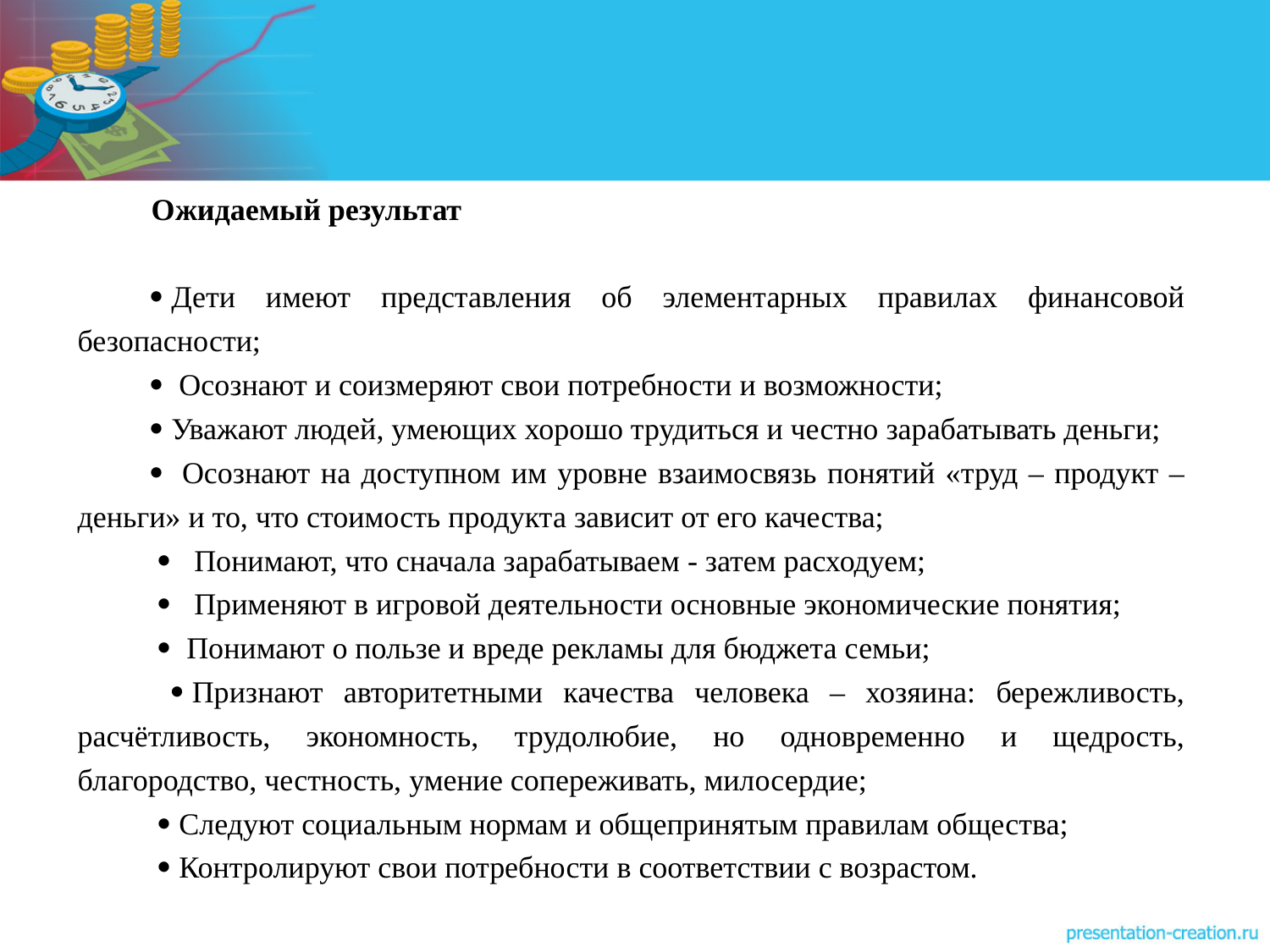

Ожидаемый результат

•​ Дети имеют представления об элементарных правилах финансовой безопасности;
•​  Осознают и соизмеряют свои потребности и возможности;
•​ Уважают людей, умеющих хорошо трудиться и честно зарабатывать деньги;
•​  Осознают на доступном им уровне взаимосвязь понятий «труд – продукт – деньги» и то, что стоимость продукта зависит от его качества;
 •​   Понимают, что сначала зарабатываем - затем расходуем;
 •​   Применяют в игровой деятельности основные экономические понятия;
 •​  Понимают о пользе и вреде рекламы для бюджета семьи;
 •​ Признают авторитетными качества человека – хозяина: бережливость, расчётливость, экономность, трудолюбие, но одновременно и щедрость, благородство, честность, умение сопереживать, милосердие;
 •​ Следуют социальным нормам и общепринятым правилам общества;
 •​ Контролируют свои потребности в соответствии с возрастом.